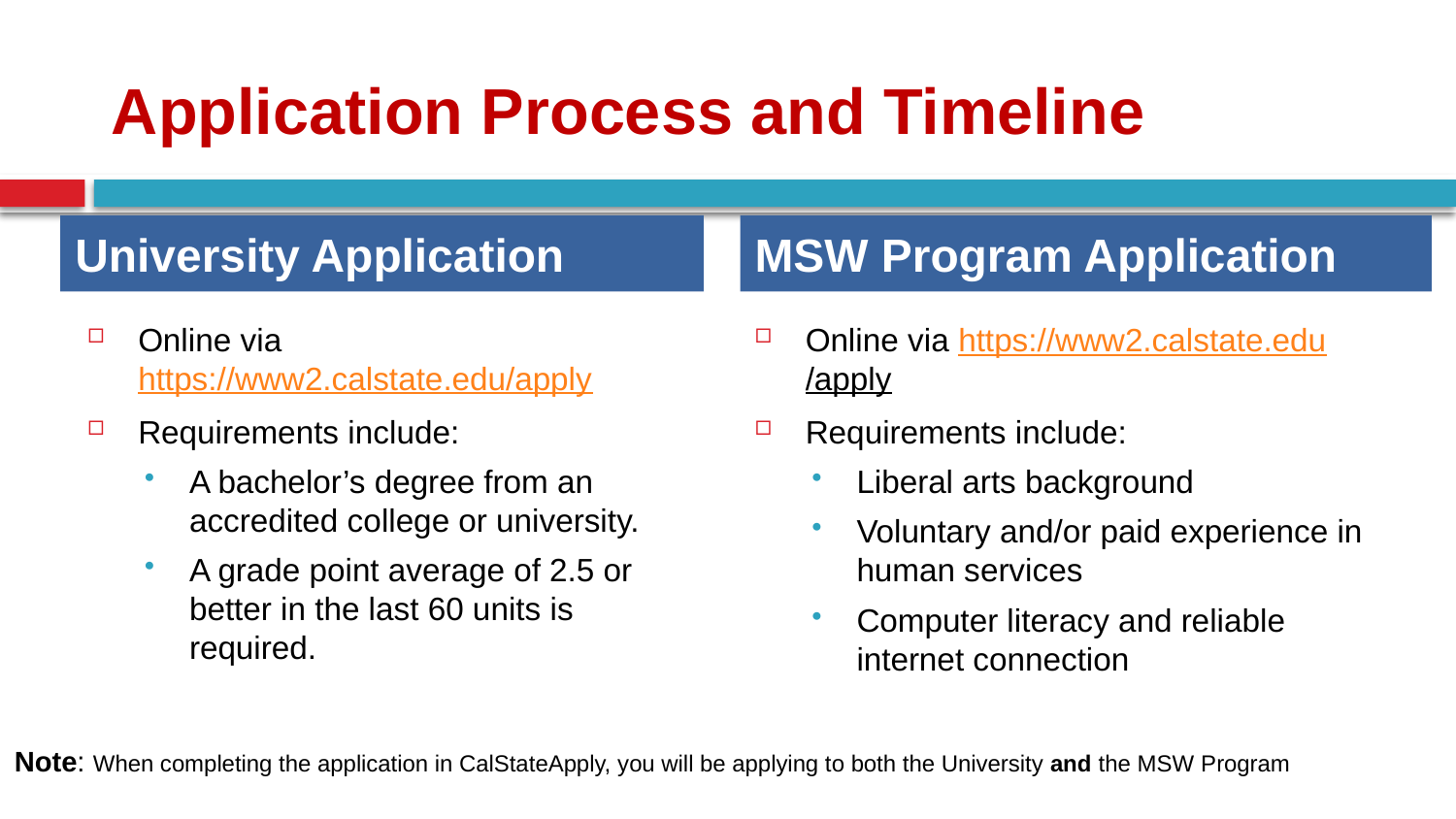

# Application Process and Timeline
University Application
MSW Program Application
Online via https://www2.calstate.edu/apply
Requirements include:
A bachelor’s degree from an accredited college or university.
A grade point average of 2.5 or better in the last 60 units is required.

Online via https://www2.calstate.edu/apply
Requirements include:
Liberal arts background
Voluntary and/or paid experience in human services
Computer literacy and reliable internet connection
Note: When completing the application in CalStateApply, you will be applying to both the University and the MSW Program